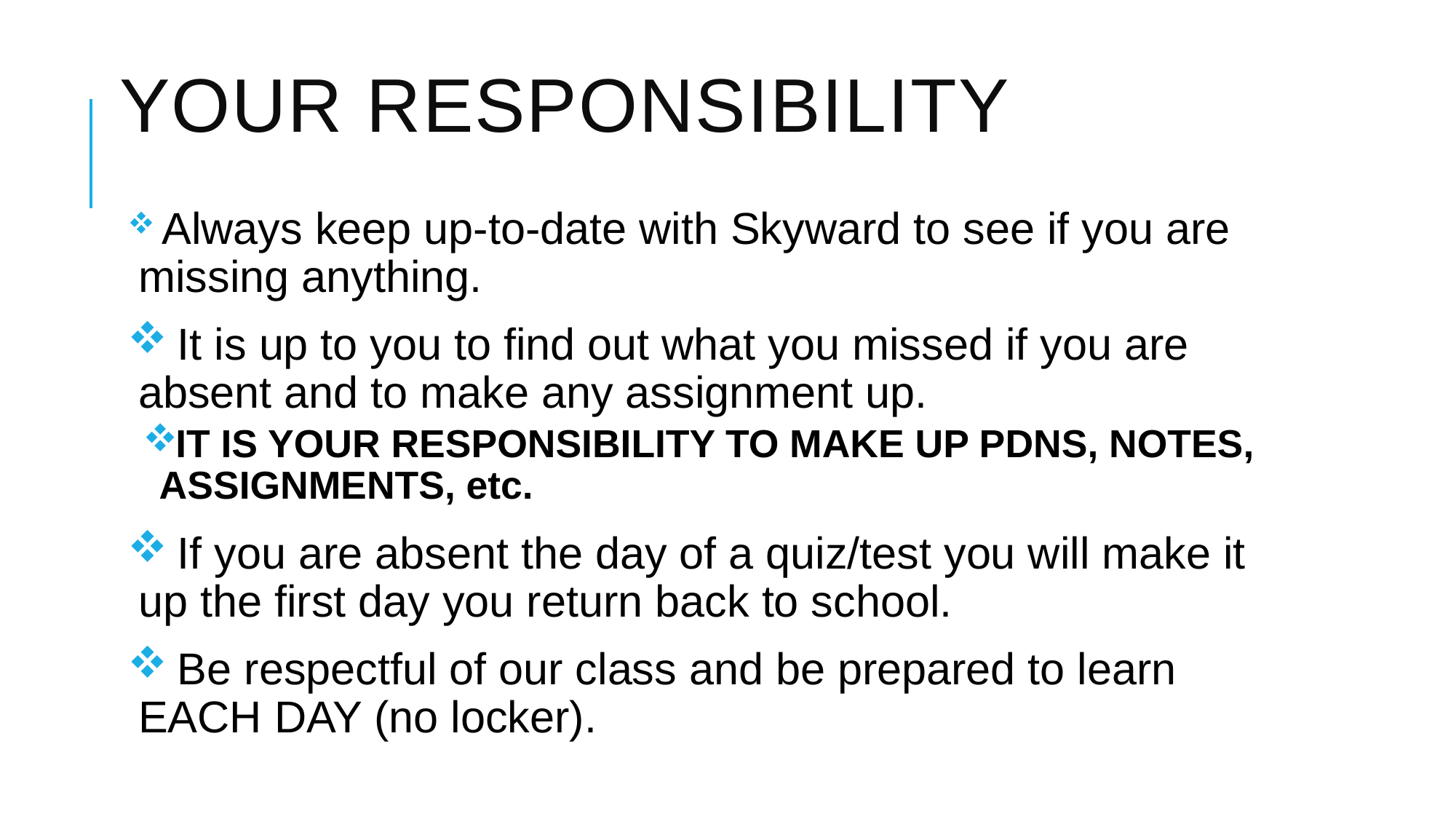

# Your responsibility
 Always keep up-to-date with Skyward to see if you are missing anything.
 It is up to you to find out what you missed if you are absent and to make any assignment up.
IT IS YOUR RESPONSIBILITY TO MAKE UP PDNS, NOTES, ASSIGNMENTS, etc.
 If you are absent the day of a quiz/test you will make it up the first day you return back to school.
 Be respectful of our class and be prepared to learn EACH DAY (no locker).